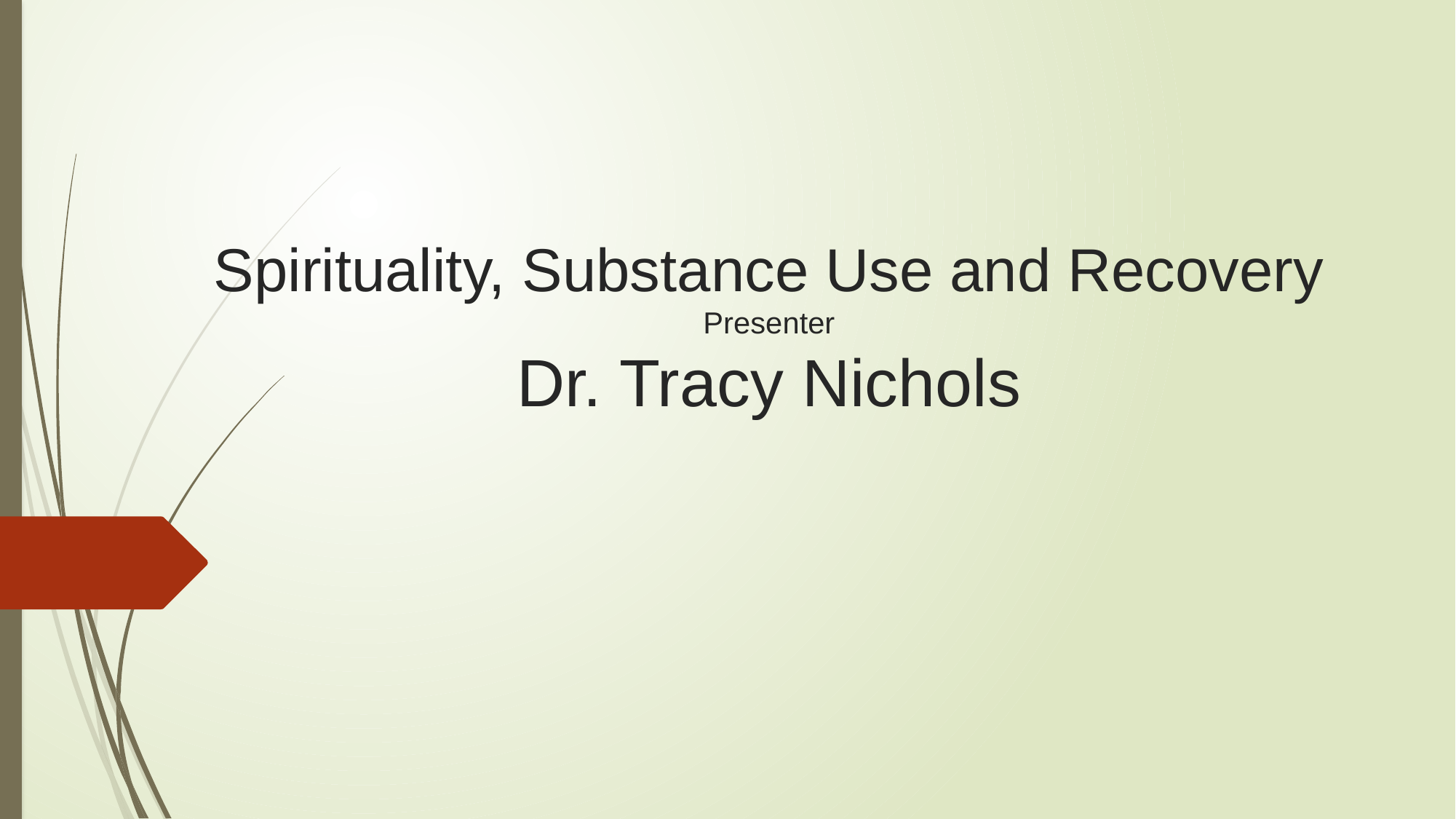

# Spirituality, Substance Use and Recovery Presenter Dr. Tracy Nichols